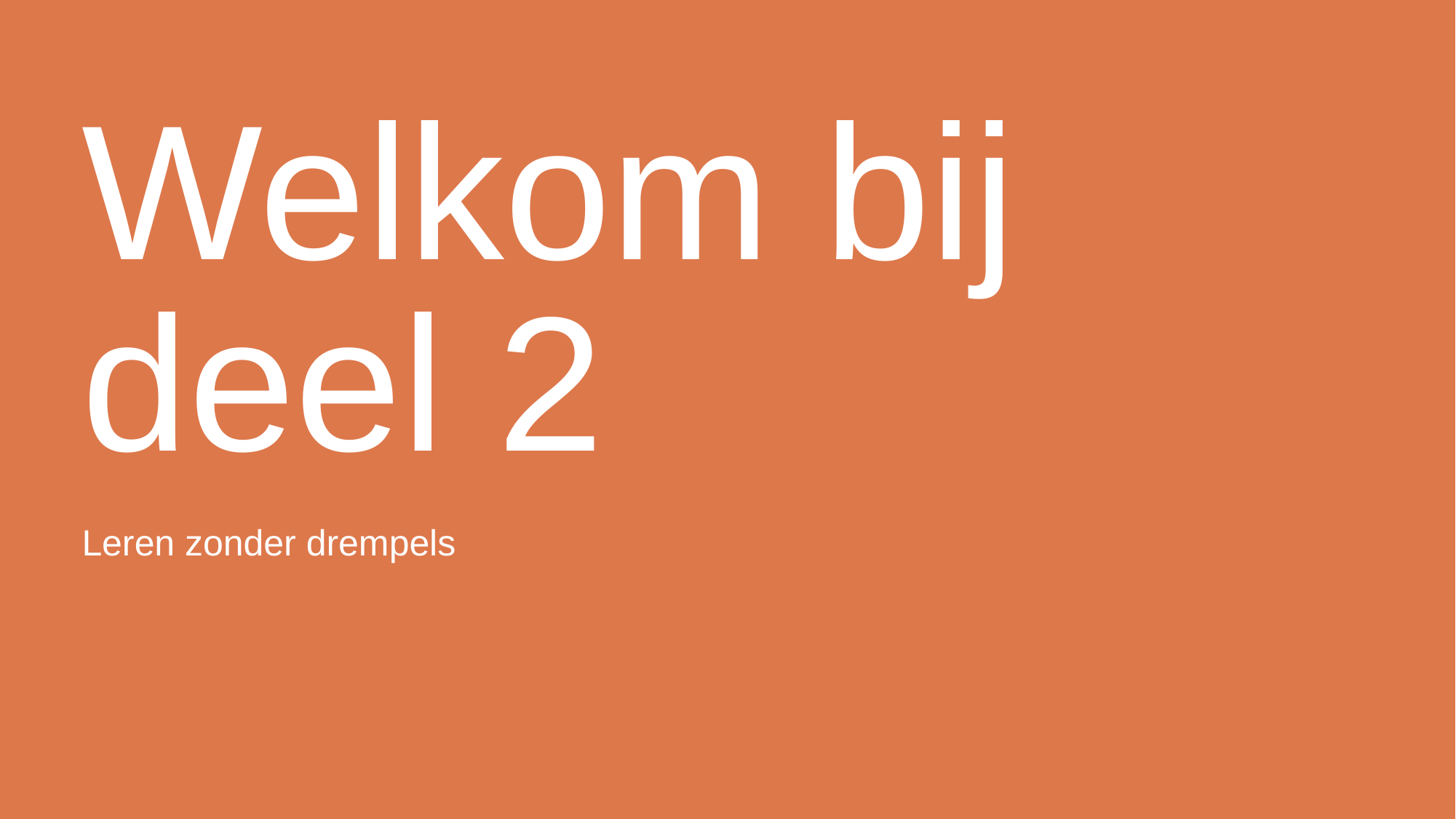

Welkom bij deel 2
Leren zonder drempels